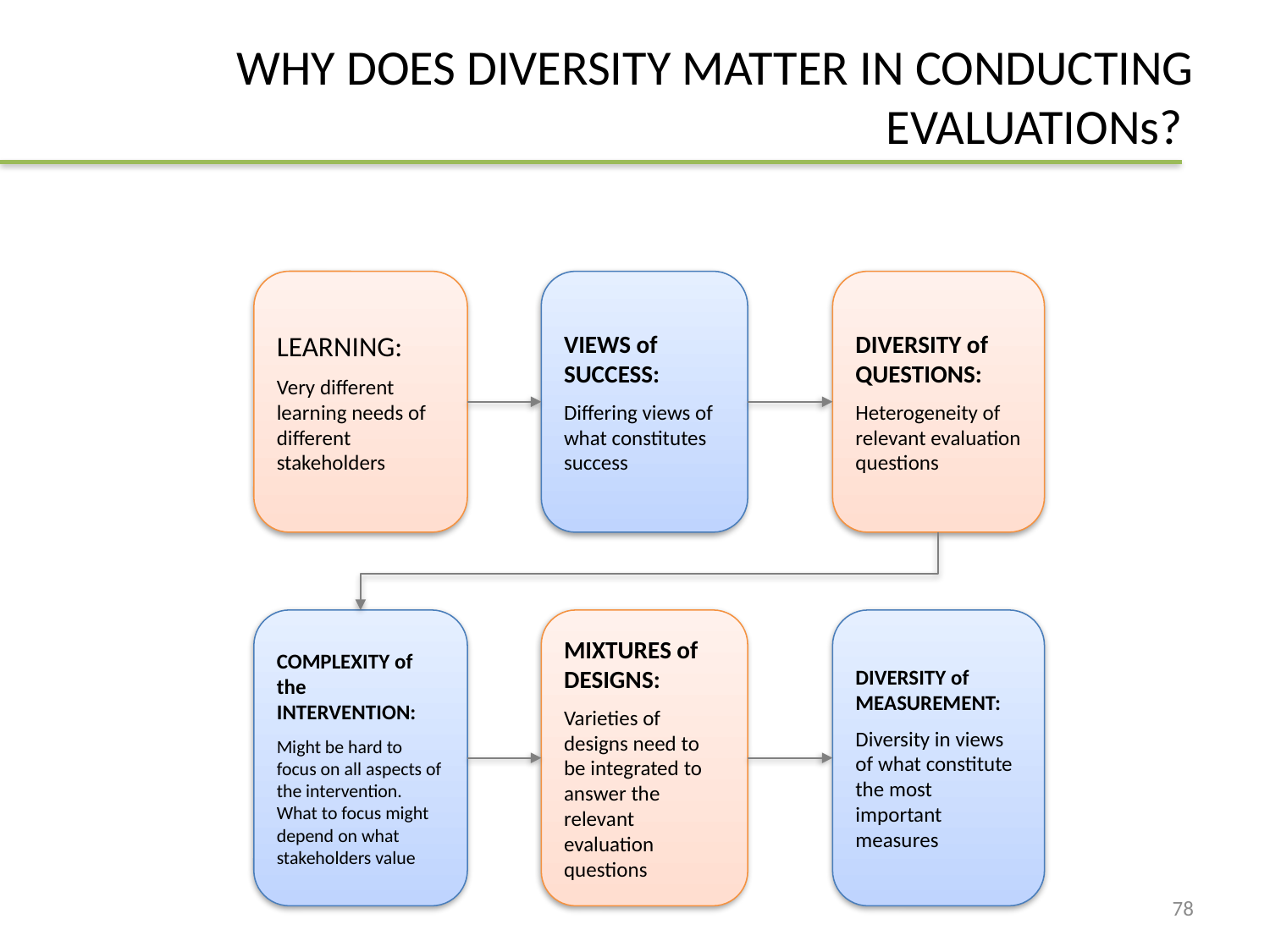

# WHY DOES DIVERSITY MATTER IN CONDUCTING EVALUATIONs?
LEARNING:
Very different learning needs of different stakeholders
VIEWS of SUCCESS:
Differing views of what constitutes success
DIVERSITY of QUESTIONS:
Heterogeneity of relevant evaluation questions
MIXTURES of DESIGNS:
Varieties of designs need to be integrated to answer the relevant evaluation questions
DIVERSITY of MEASUREMENT:
Diversity in views of what constitute the most important measures
COMPLEXITY of the INTERVENTION:
Might be hard to focus on all aspects of the intervention. What to focus might depend on what stakeholders value
78